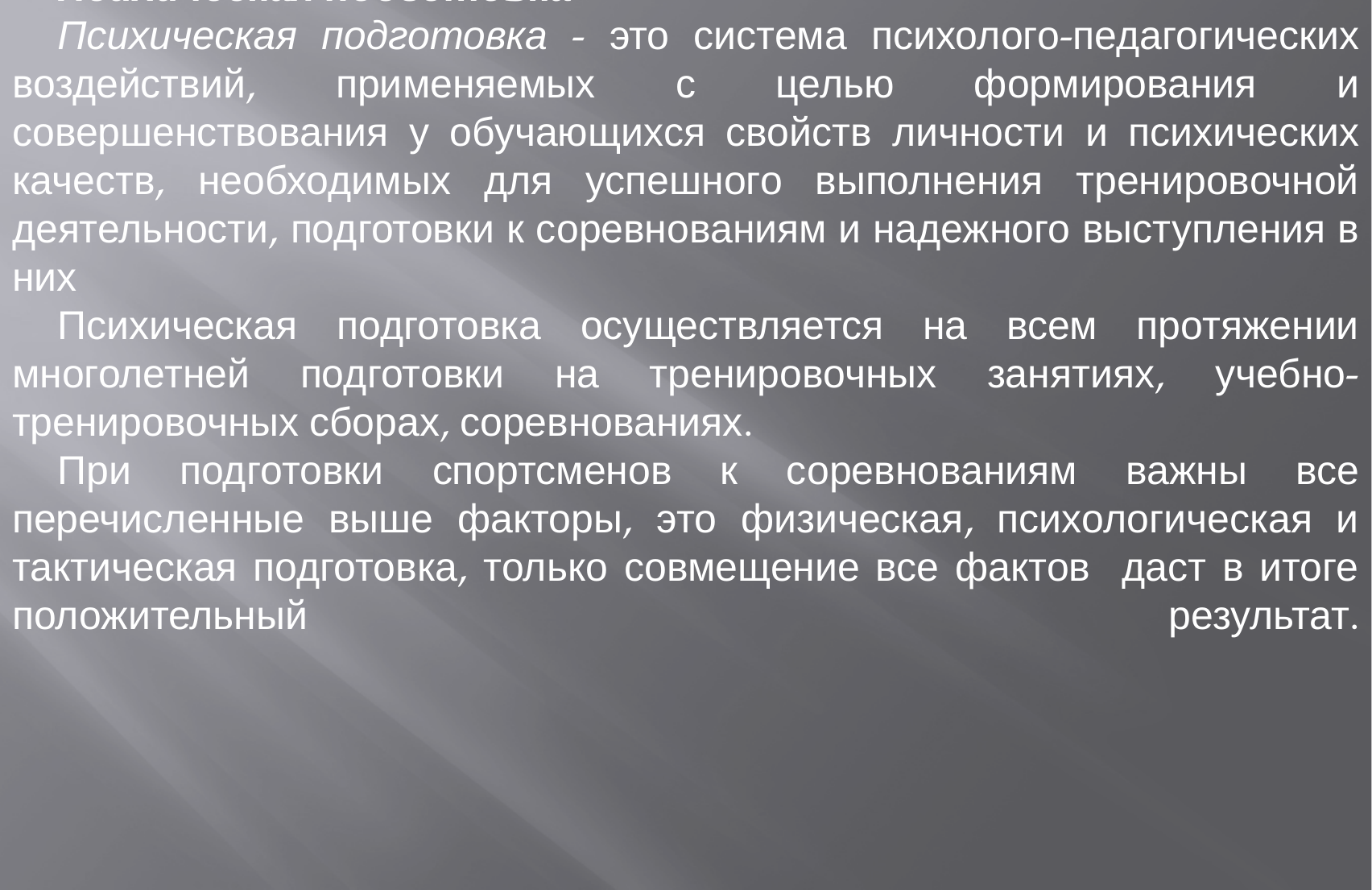

Психическая подготовка
Психическая подготовка - это система психолого-педагогических воздействий, применяемых с целью формирования и совершенствования у обучающихся свойств личности и психических качеств, необходимых для успешного выполнения тренировочной деятельности, подготовки к соревнованиям и надежного выступления в них
Психическая подготовка осуществляется на всем протяжении многолетней подготовки на тренировочных занятиях, учебно-тренировочных сборах, соревнованиях.
При подготовки спортсменов к соревнованиям важны все перечисленные выше факторы, это физическая, психологическая и тактическая подготовка, только совмещение все фактов  даст в итоге положительный результат.